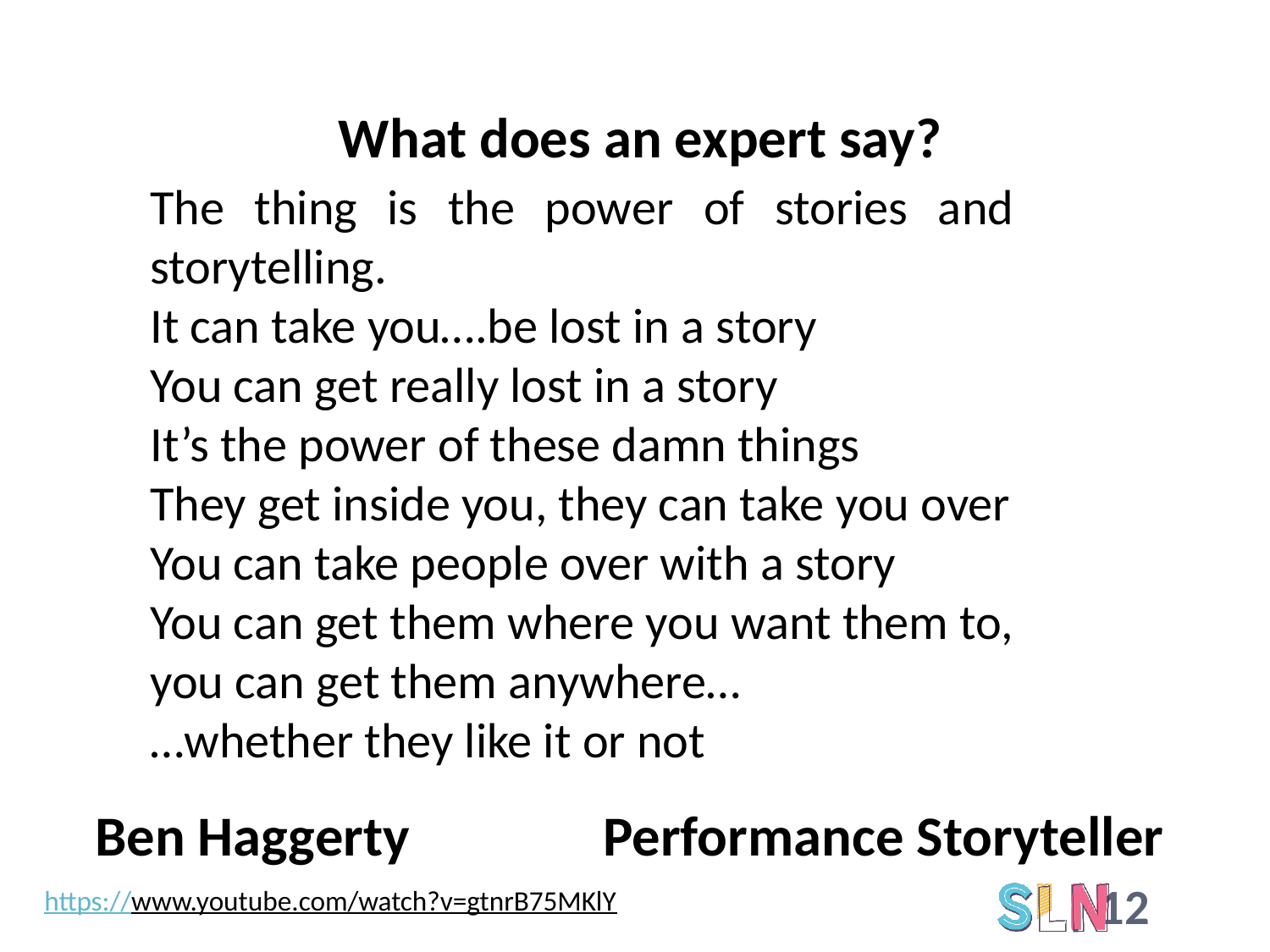

What does an expert say?
The thing is the power of stories and storytelling.
It can take you….be lost in a story
You can get really lost in a story
It’s the power of these damn things
They get inside you, they can take you over
You can take people over with a story
You can get them where you want them to, you can get them anywhere…
…whether they like it or not
Ben Haggerty		Performance Storyteller
https://www.youtube.com/watch?v=gtnrB75MKlY